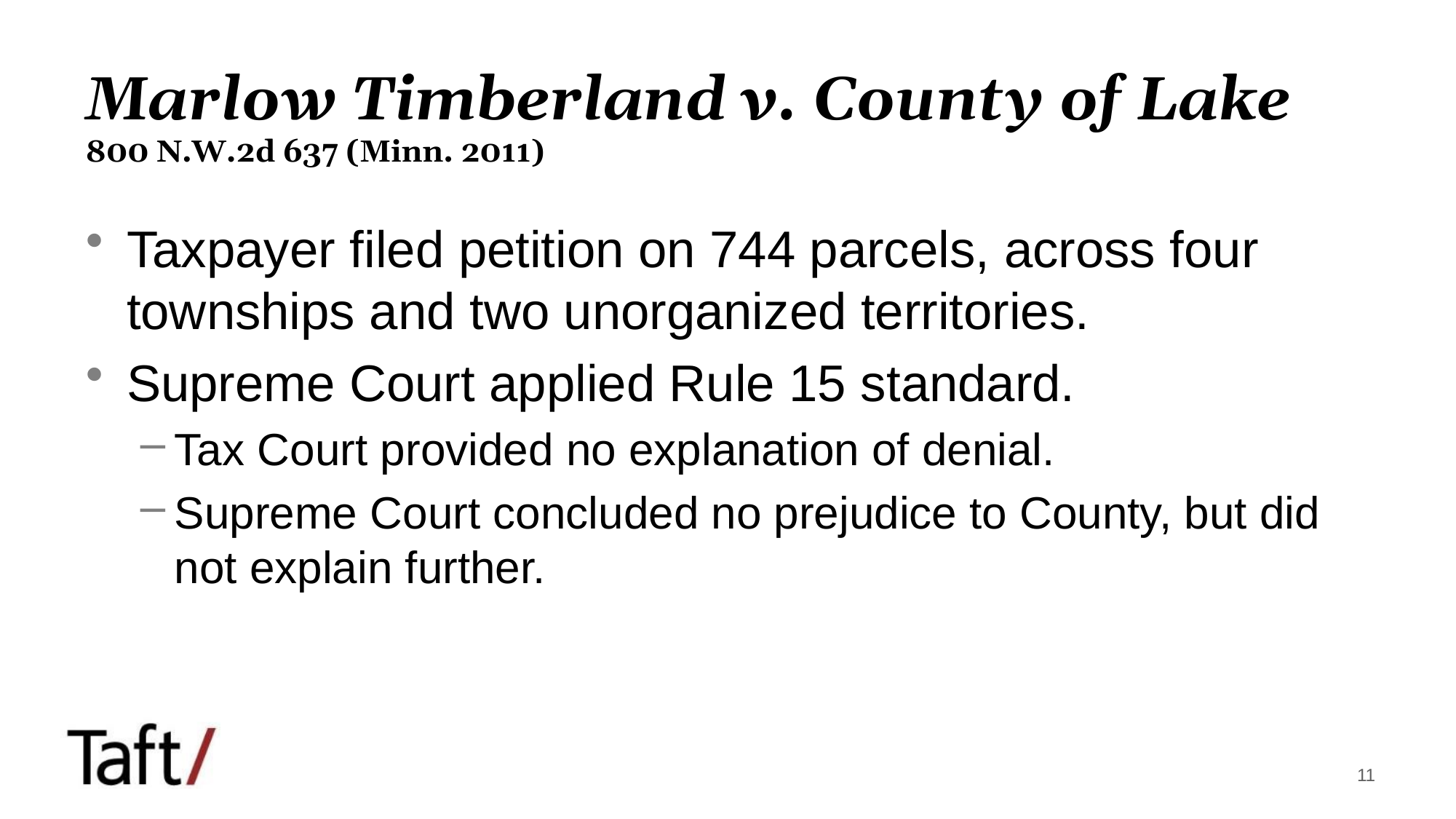

# Marlow Timberland v. County of Lake 800 N.W.2d 637 (Minn. 2011)
Taxpayer filed petition on 744 parcels, across four townships and two unorganized territories.
Supreme Court applied Rule 15 standard.
Tax Court provided no explanation of denial.
Supreme Court concluded no prejudice to County, but did not explain further.